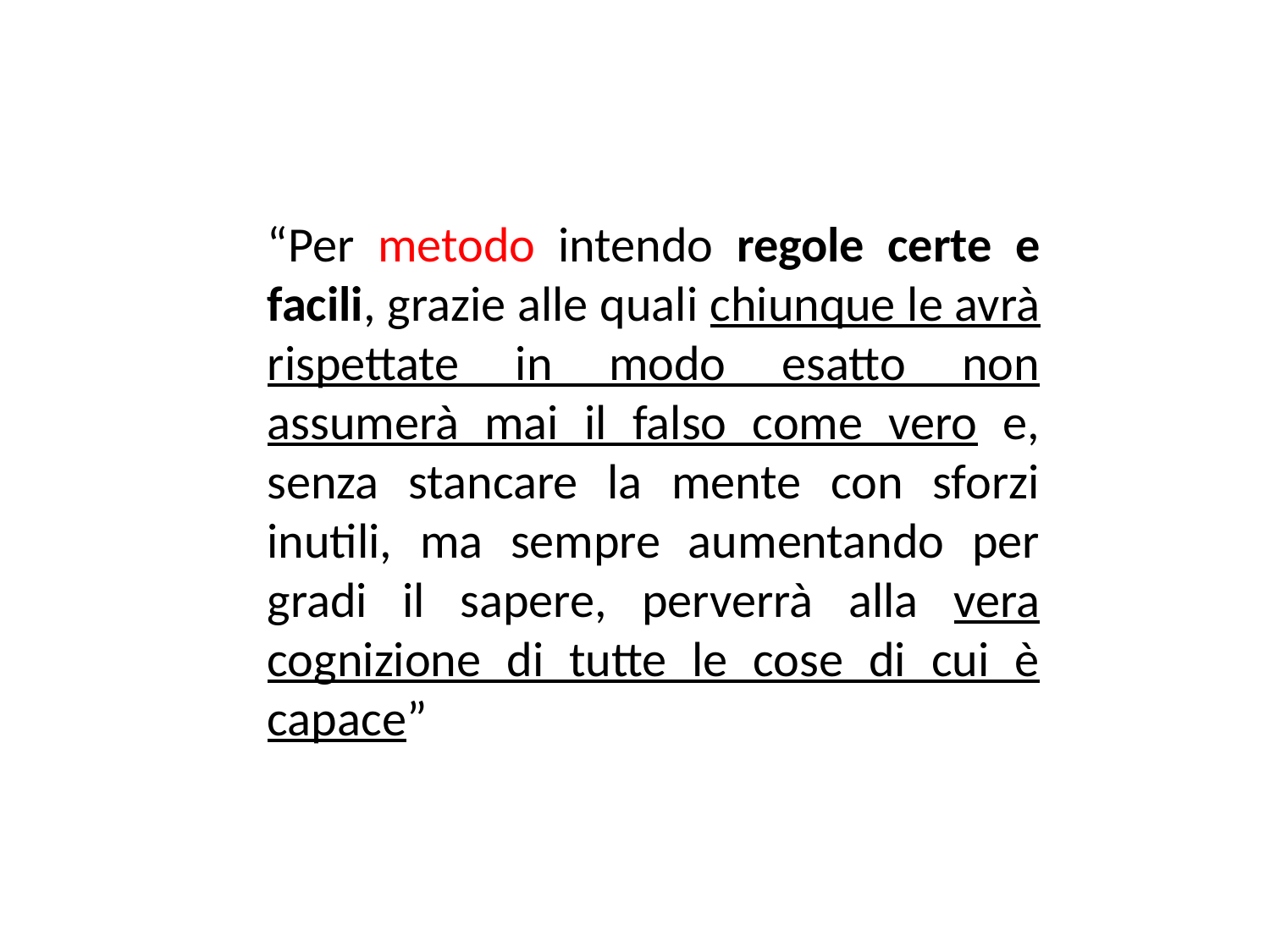

“Per metodo intendo regole certe e facili, grazie alle quali chiunque le avrà rispettate in modo esatto non assumerà mai il falso come vero e, senza stancare la mente con sforzi inutili, ma sempre aumentando per gradi il sapere, perverrà alla vera cognizione di tutte le cose di cui è capace”